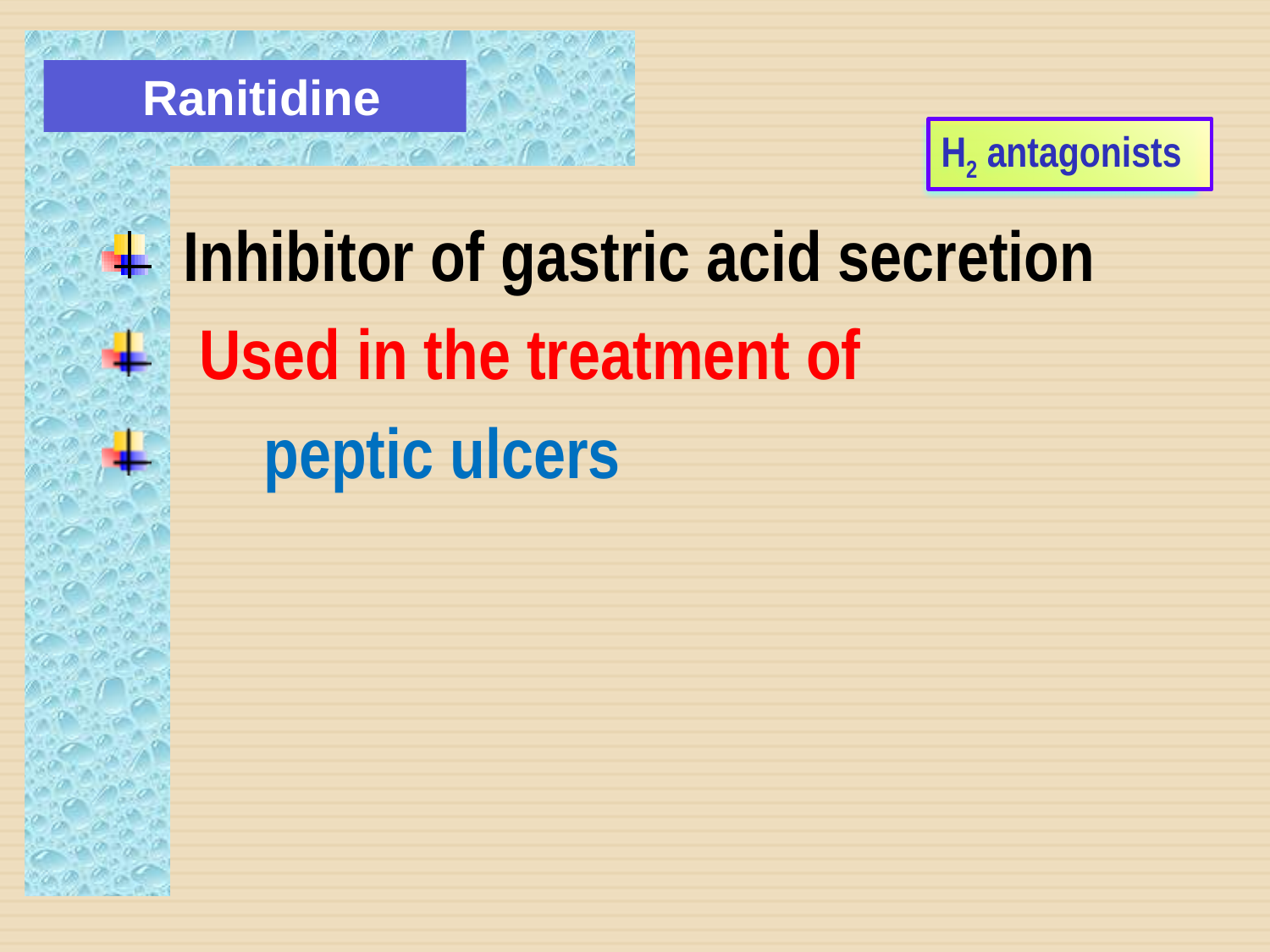

Ranitidine
H2 antagonists
  Inhibitor of gastric acid secretion
   Used in the treatment of
       peptic ulcers